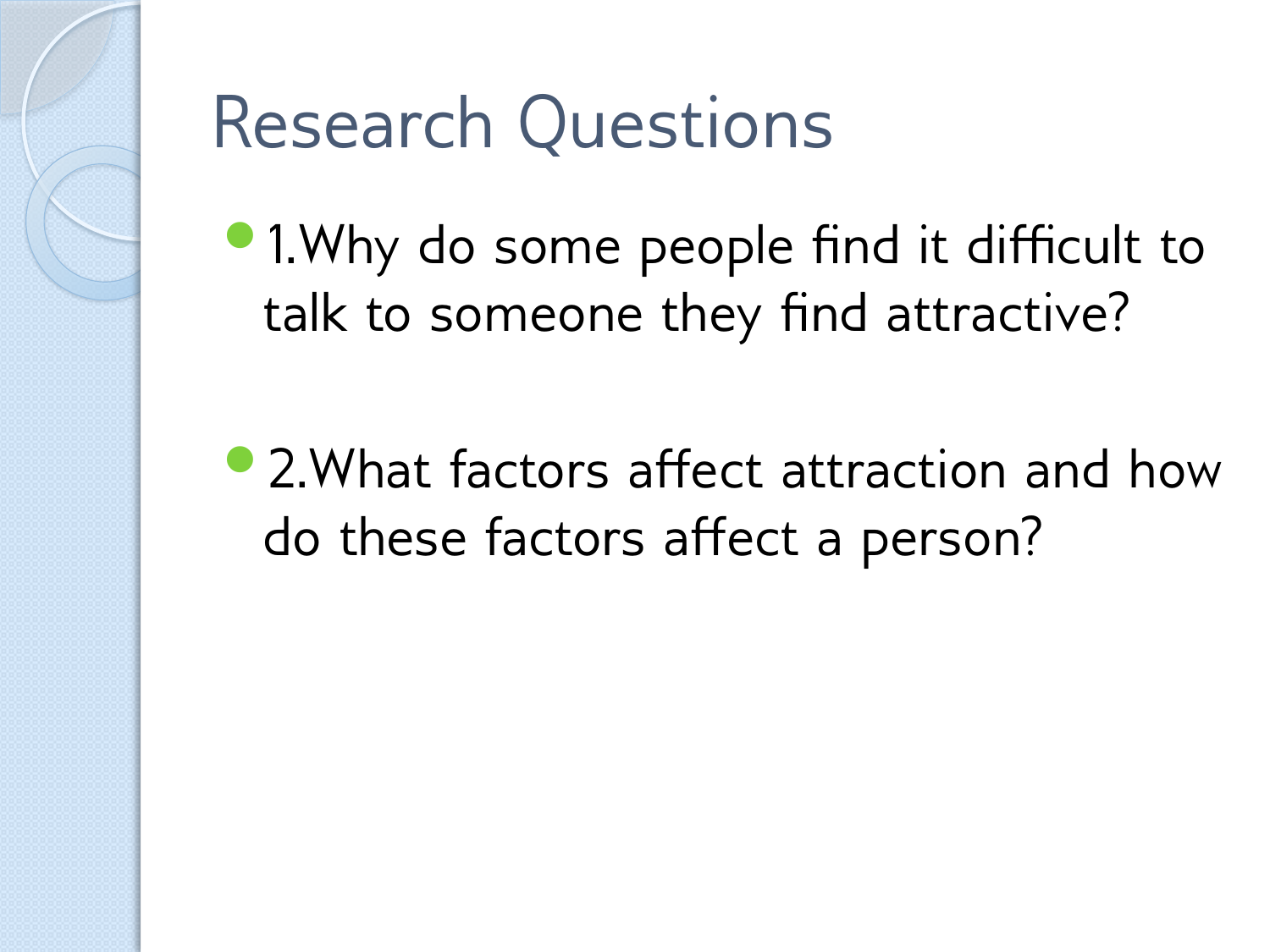

# Research Questions
1.Why do some people find it difficult to talk to someone they find attractive?

2.What factors affect attraction and how do these factors affect a person?